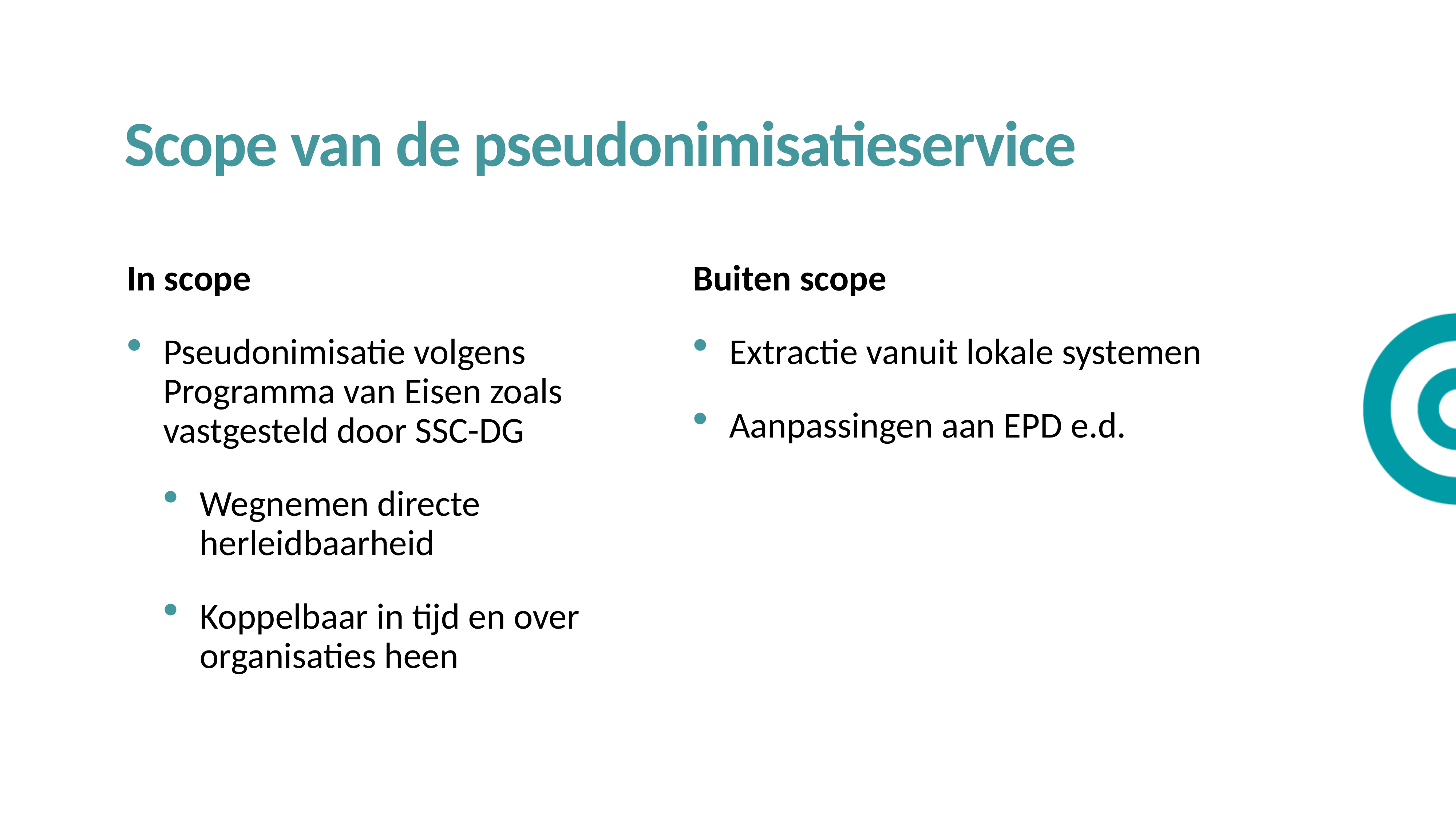

Scope van de pseudonimisatieservice

In scope
Pseudonimisatie volgens Programma van Eisen zoals vastgesteld door SSC-DG
Wegnemen directe herleidbaarheid
Koppelbaar in tijd en over organisaties heen
Buiten scope
Extractie vanuit lokale systemen
Aanpassingen aan EPD e.d.